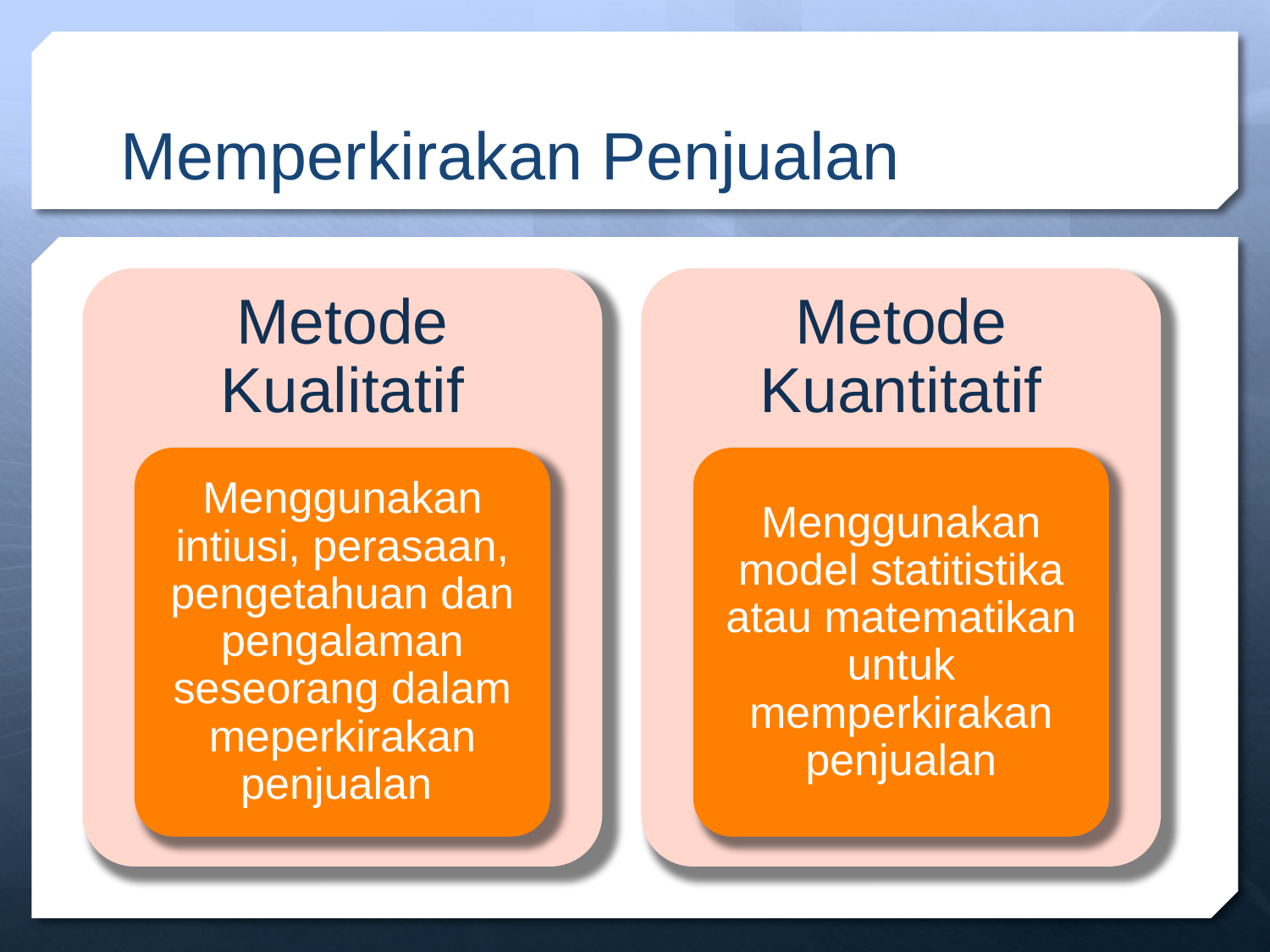

# Memperkirakan Penjualan
Metode Kualitatif
Menggunakan intiusi, perasaan, pengetahuan dan pengalaman seseorang dalam meperkirakan penjualan
Metode Kuantitatif
Menggunakan model statitistika atau matematikan untuk memperkirakan penjualan